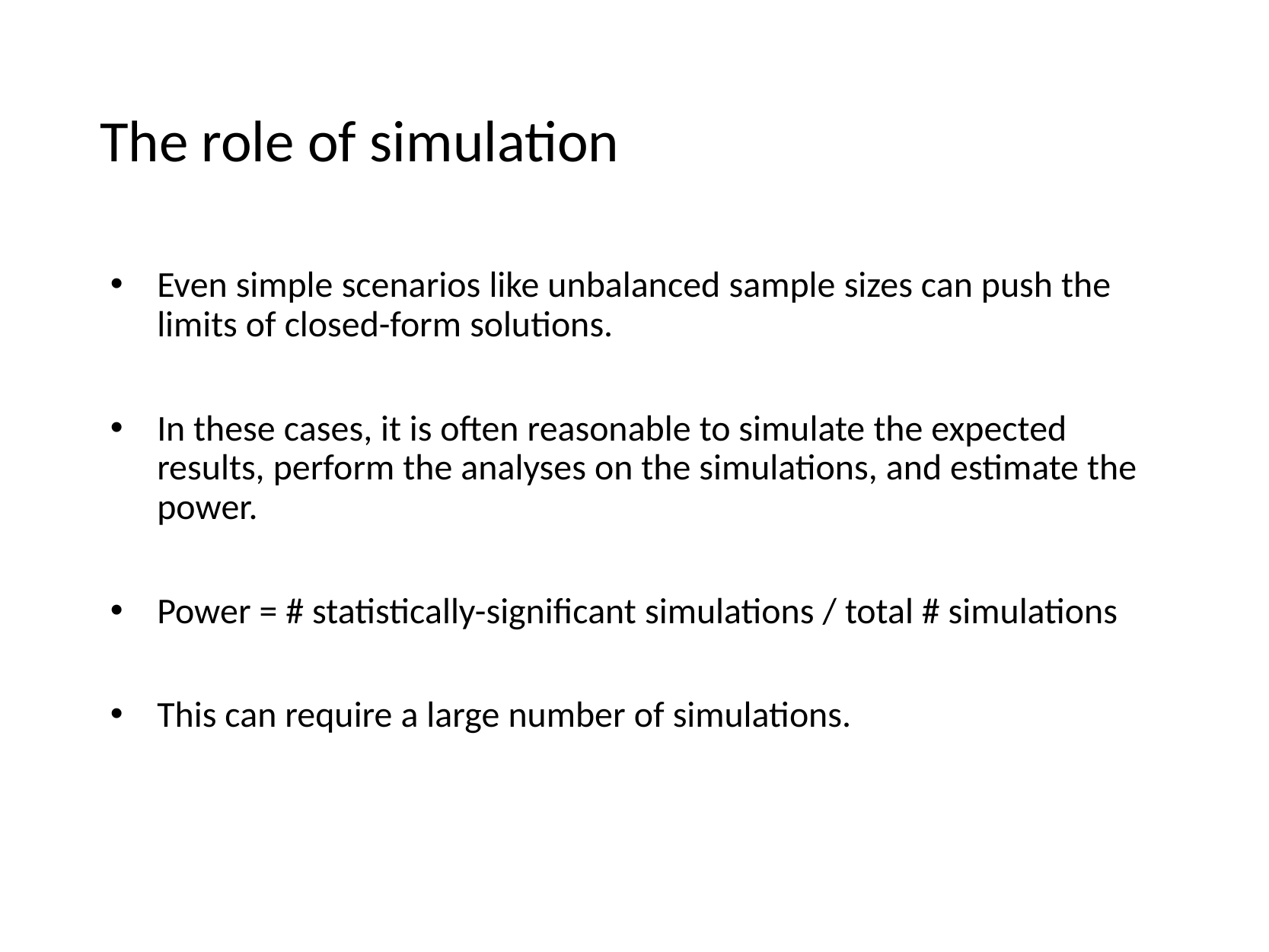

# The role of simulation
Even simple scenarios like unbalanced sample sizes can push the limits of closed-form solutions.

In these cases, it is often reasonable to simulate the expected results, perform the analyses on the simulations, and estimate the power.

Power = # statistically-significant simulations / total # simulations

This can require a large number of simulations.